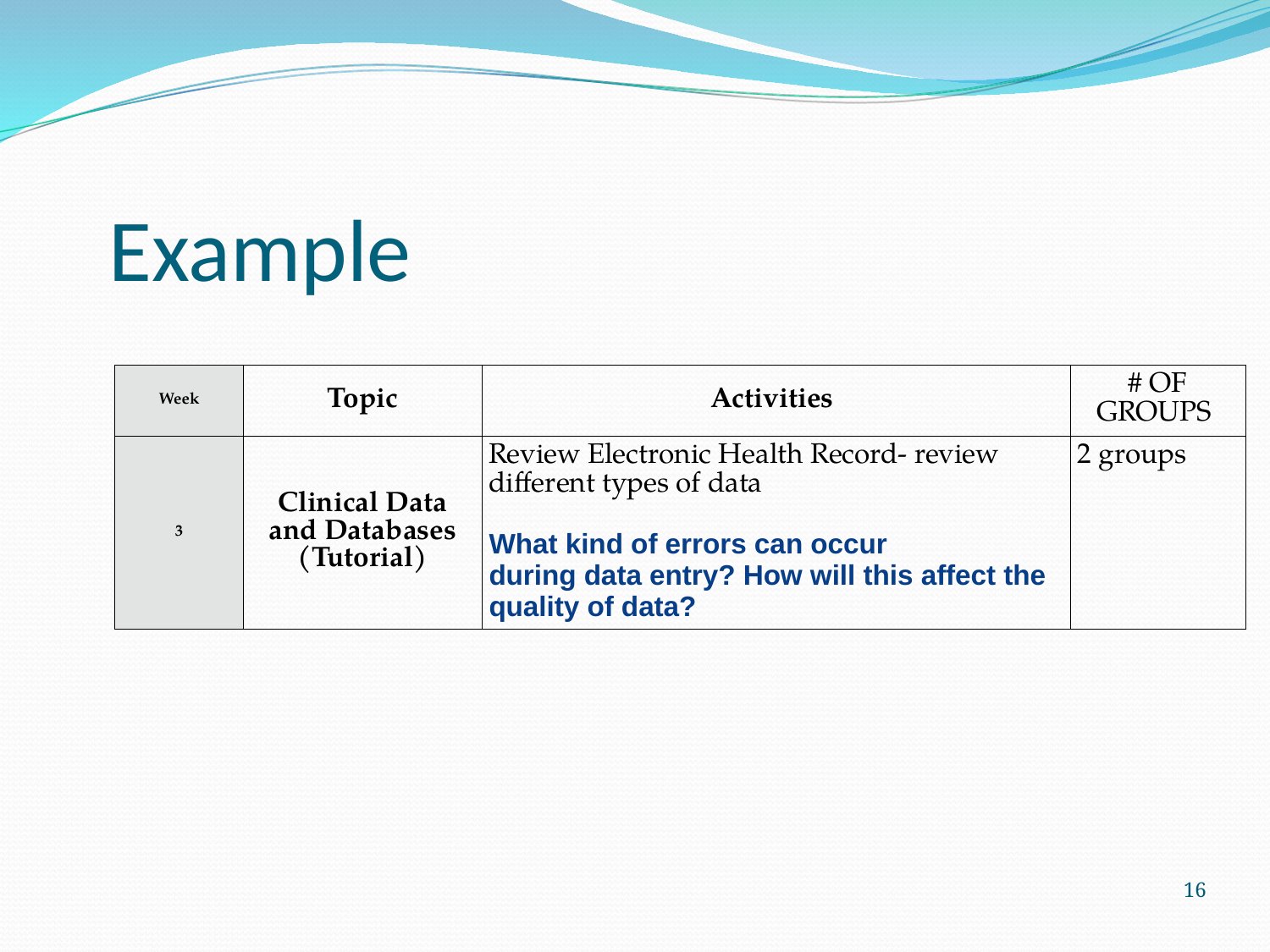

Example
| Week | Topic | Activities | # OF GROUPS |
| --- | --- | --- | --- |
| 3 | Clinical Data and Databases (Tutorial) | Review Electronic Health Record- review different types of data What kind of errors can occur during data entry? How will this affect the quality of data? | 2 groups |
16